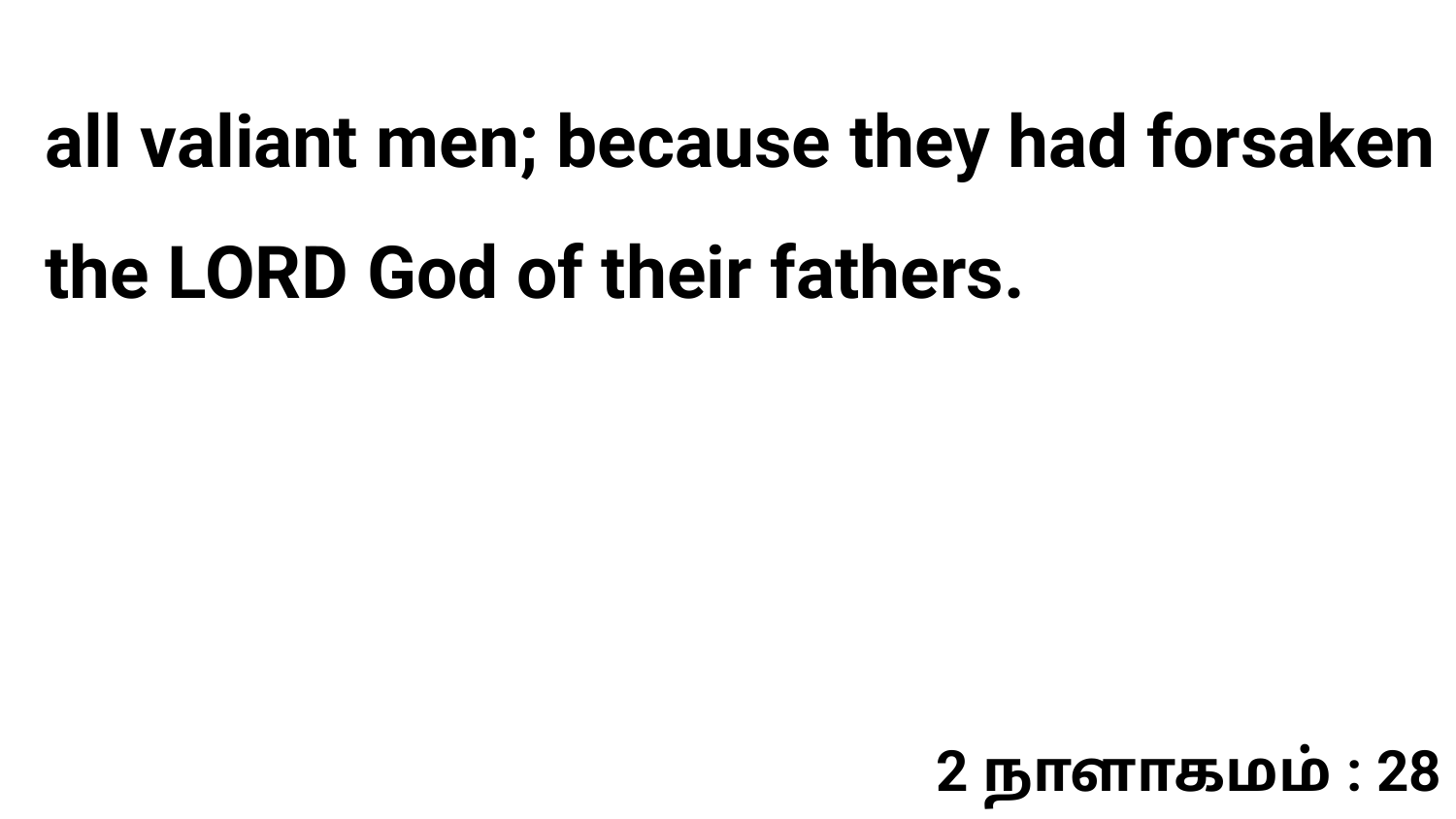

all valiant men; because they had forsaken the LORD God of their fathers.
2 நாளாகமம் : 28